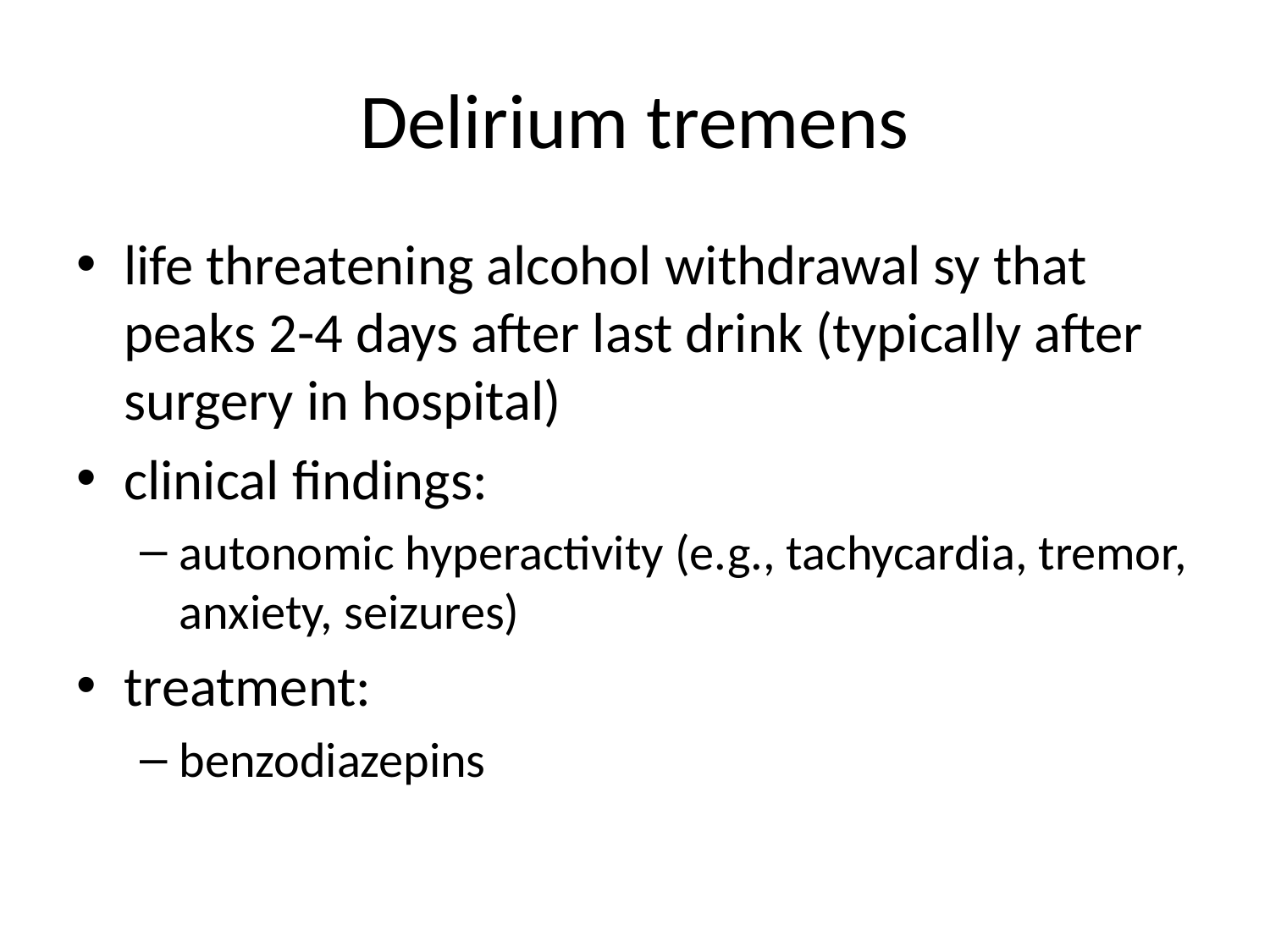

# Delirium tremens
life threatening alcohol withdrawal sy that peaks 2-4 days after last drink (typically after surgery in hospital)
clinical findings:
autonomic hyperactivity (e.g., tachycardia, tremor, anxiety, seizures)
treatment:
benzodiazepins